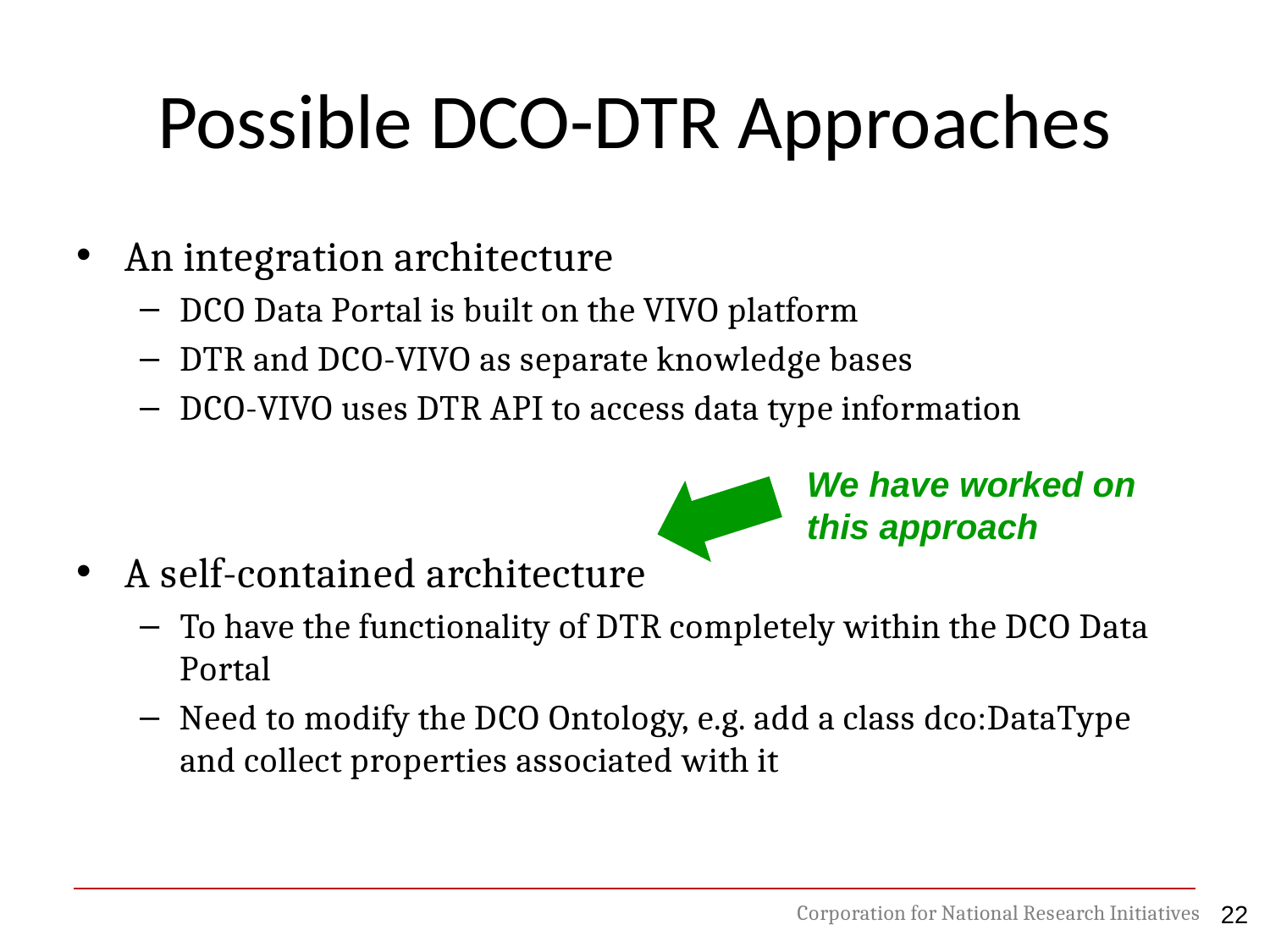

# Possible DCO-DTR Approaches
An integration architecture
DCO Data Portal is built on the VIVO platform
DTR and DCO-VIVO as separate knowledge bases
DCO-VIVO uses DTR API to access data type information

A self-contained architecture
To have the functionality of DTR completely within the DCO Data Portal
Need to modify the DCO Ontology, e.g. add a class dco:DataType and collect properties associated with it

We have worked on
this approach

22